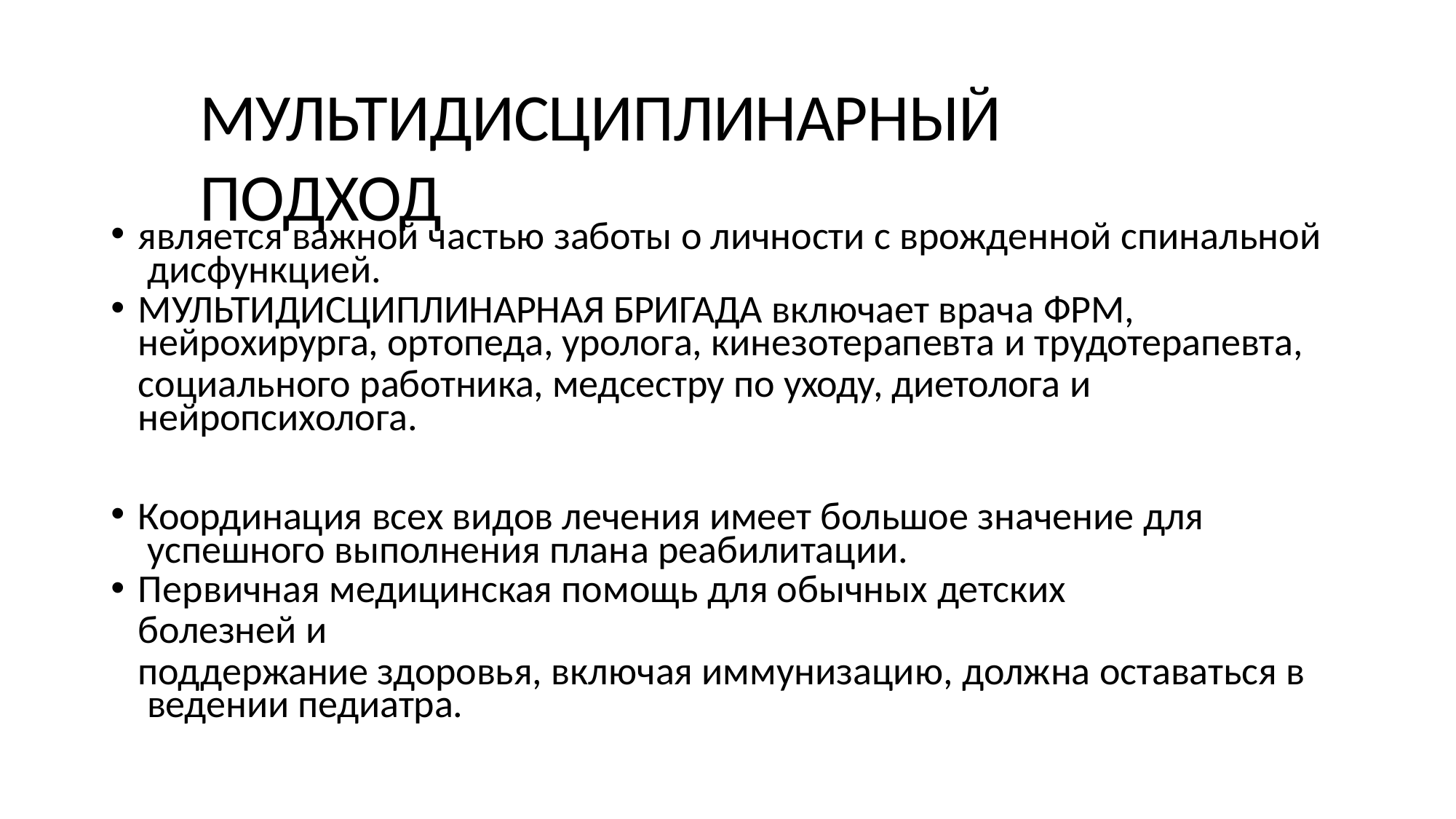

# МУЛЬТИДИСЦИПЛИНАРНЫЙ ПОДХОД
является важной частью заботы о личности с врожденной спинальной  дисфункцией.
МУЛЬТИДИСЦИПЛИНАРНАЯ БРИГАДА включает врача ФРМ,
нейрохирурга, ортопеда, уролога, кинезотерапевта и трудотерапевта,
социального работника, медсестру по уходу, диетолога и  нейропсихолога.

Координация всех видов лечения имеет большое значение для  успешного выполнения плана реабилитации.
Первичная медицинская помощь для обычных детских болезней и
поддержание здоровья, включая иммунизацию, должна оставаться в  ведении педиатра.